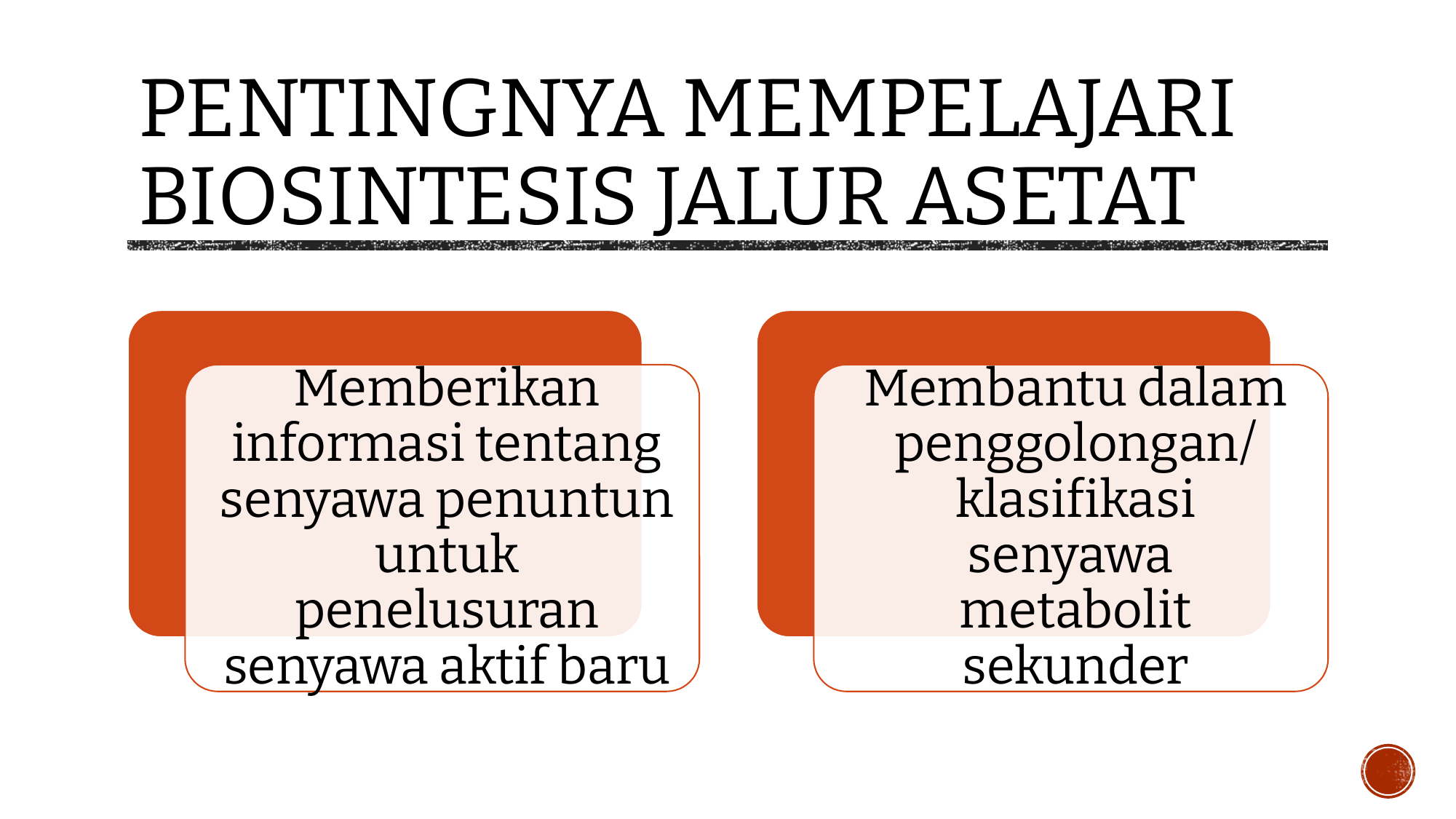

# Pentingnya mempelajari biosintesis jalur asetat

Memberikan informasi tentang senyawa penuntun untuk penelusuran senyawa aktif baru
Membantu dalam penggolongan/ klasifikasi senyawa  metabolit sekunder